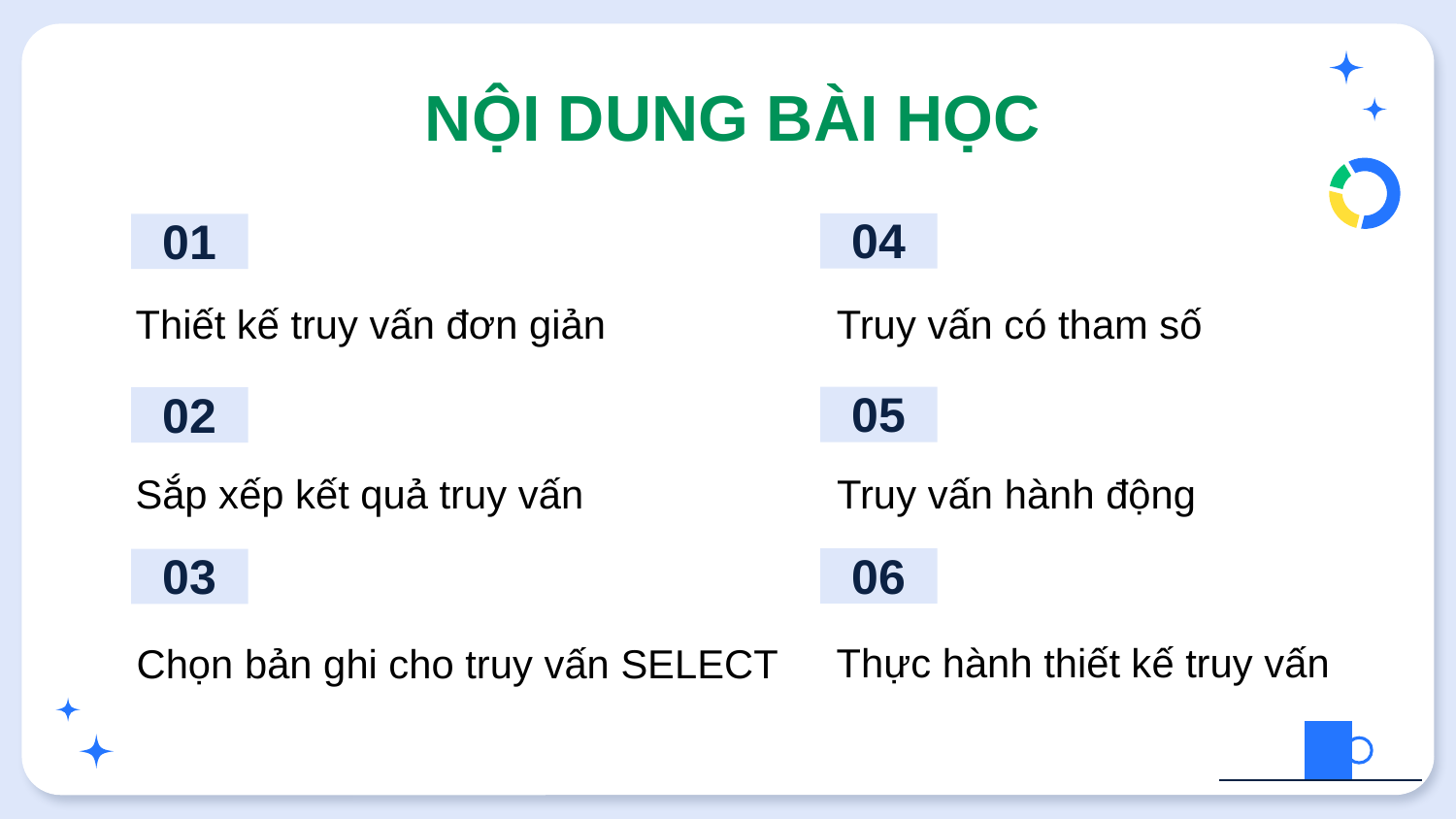

# NỘI DUNG BÀI HỌC
04
01
Thiết kế truy vấn đơn giản
Truy vấn có tham số
05
02
Truy vấn hành động
Sắp xếp kết quả truy vấn
06
03
Thực hành thiết kế truy vấn
Chọn bản ghi cho truy vấn SELECT